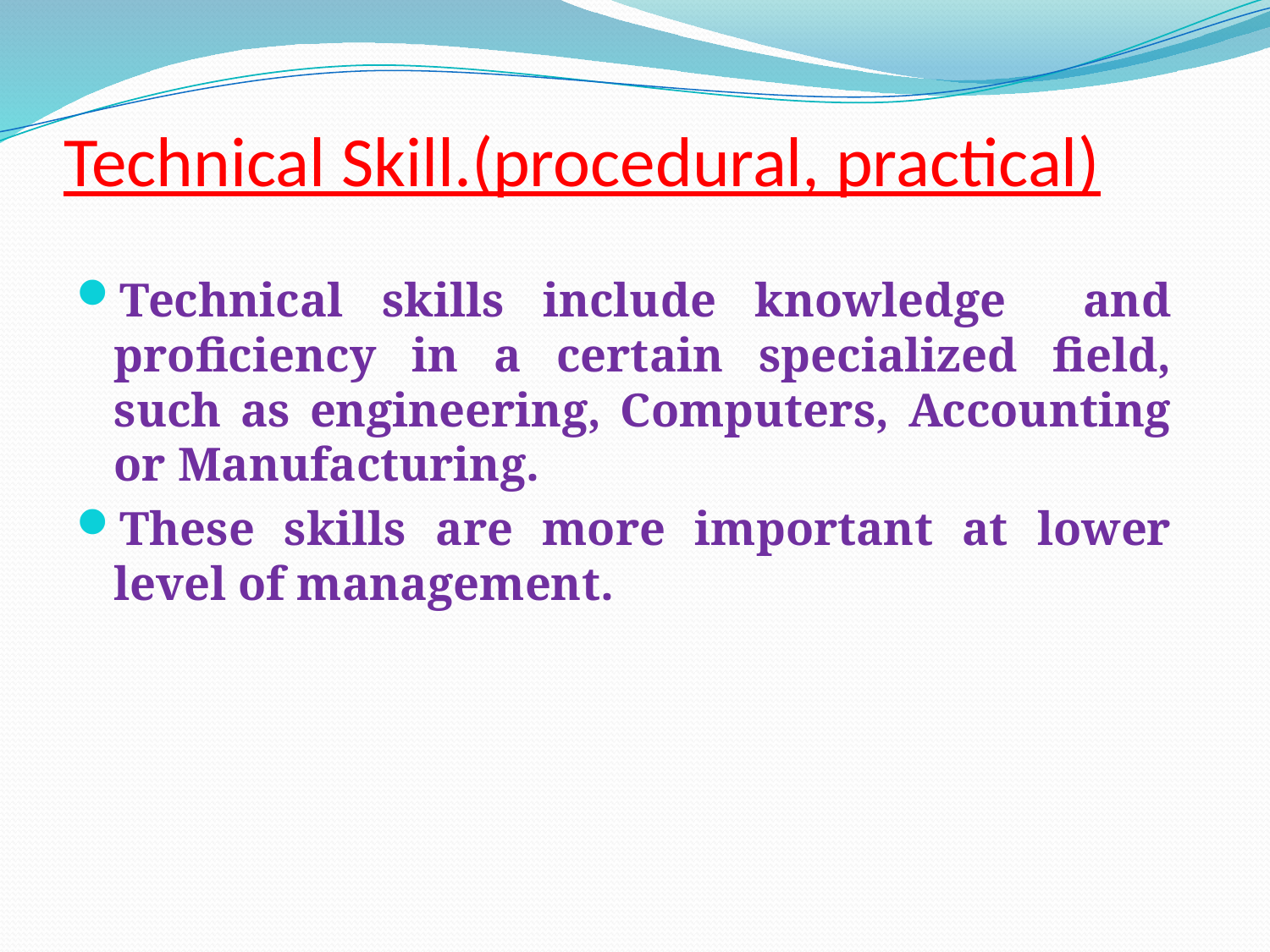

# Technical Skill.(procedural, practical)
Technical skills include knowledge  and proficiency in a certain specialized field, such as engineering, Computers, Accounting or Manufacturing.
These skills are more important at lower level of management.